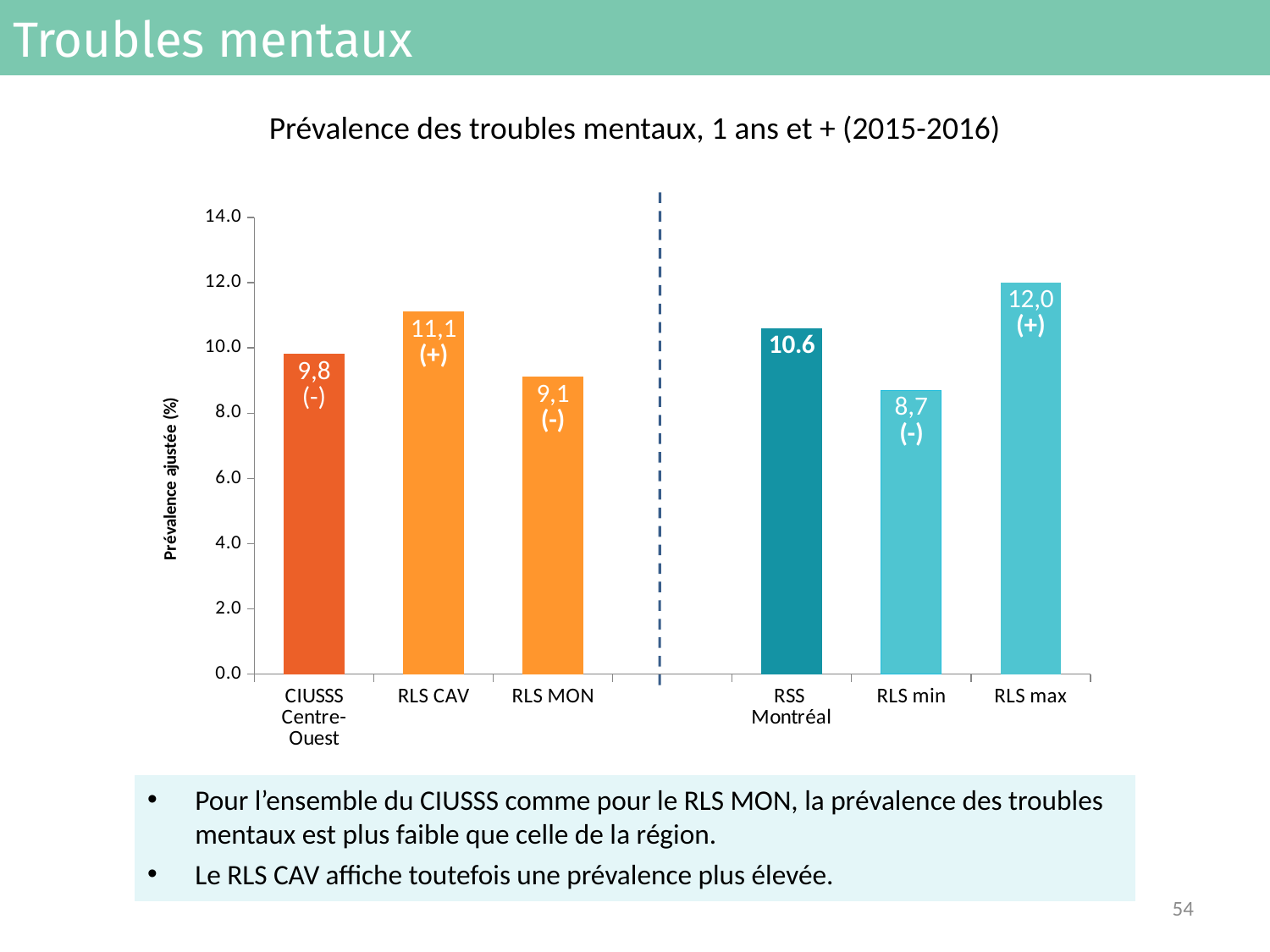

# Troubles mentaux
Prévalence des troubles mentaux, 1 ans et + (2015-2016)

### Chart

| Category |  |
|---|---|
| CIUSSS
Centre-Ouest | 9.8 |
| RLS CAV | 11.1 |
| RLS MON | 9.1 |
|  | None |
| RSS
Montréal | 10.6 |
| RLS min | 8.7 |
| RLS max | 12.0 |
Pour l’ensemble du CIUSSS comme pour le RLS MON, la prévalence des troubles mentaux est plus faible que celle de la région.
Le RLS CAV affiche toutefois une prévalence plus élevée.
54